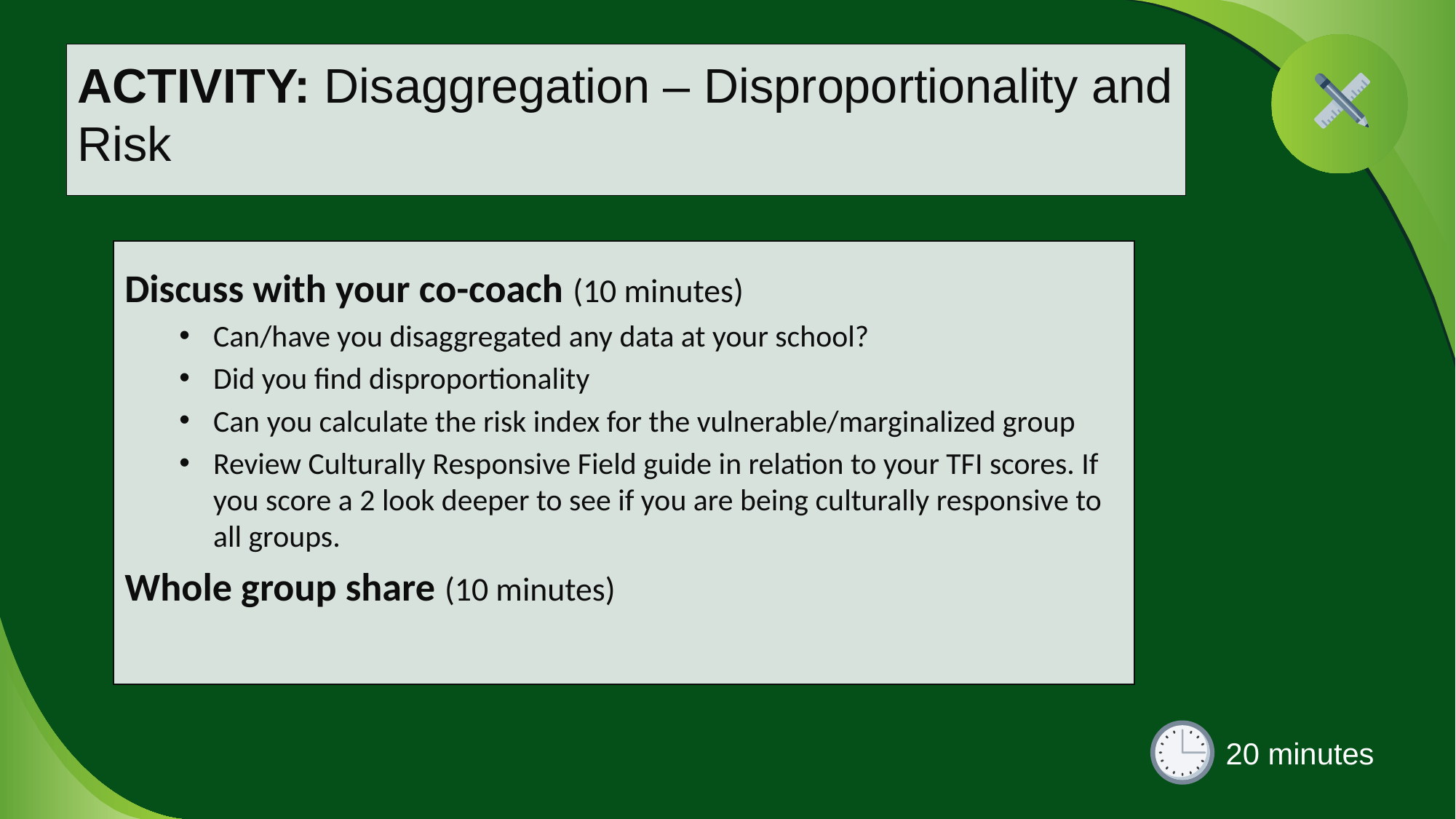

# ACTIVITY: Disaggregation – Disproportionality and Risk

Discuss with your co-coach (10 minutes)
Can/have you disaggregated any data at your school?
Did you find disproportionality
Can you calculate the risk index for the vulnerable/marginalized group
Review Culturally Responsive Field guide in relation to your TFI scores. If you score a 2 look deeper to see if you are being culturally responsive to all groups.
Whole group share (10 minutes)

20 minutes